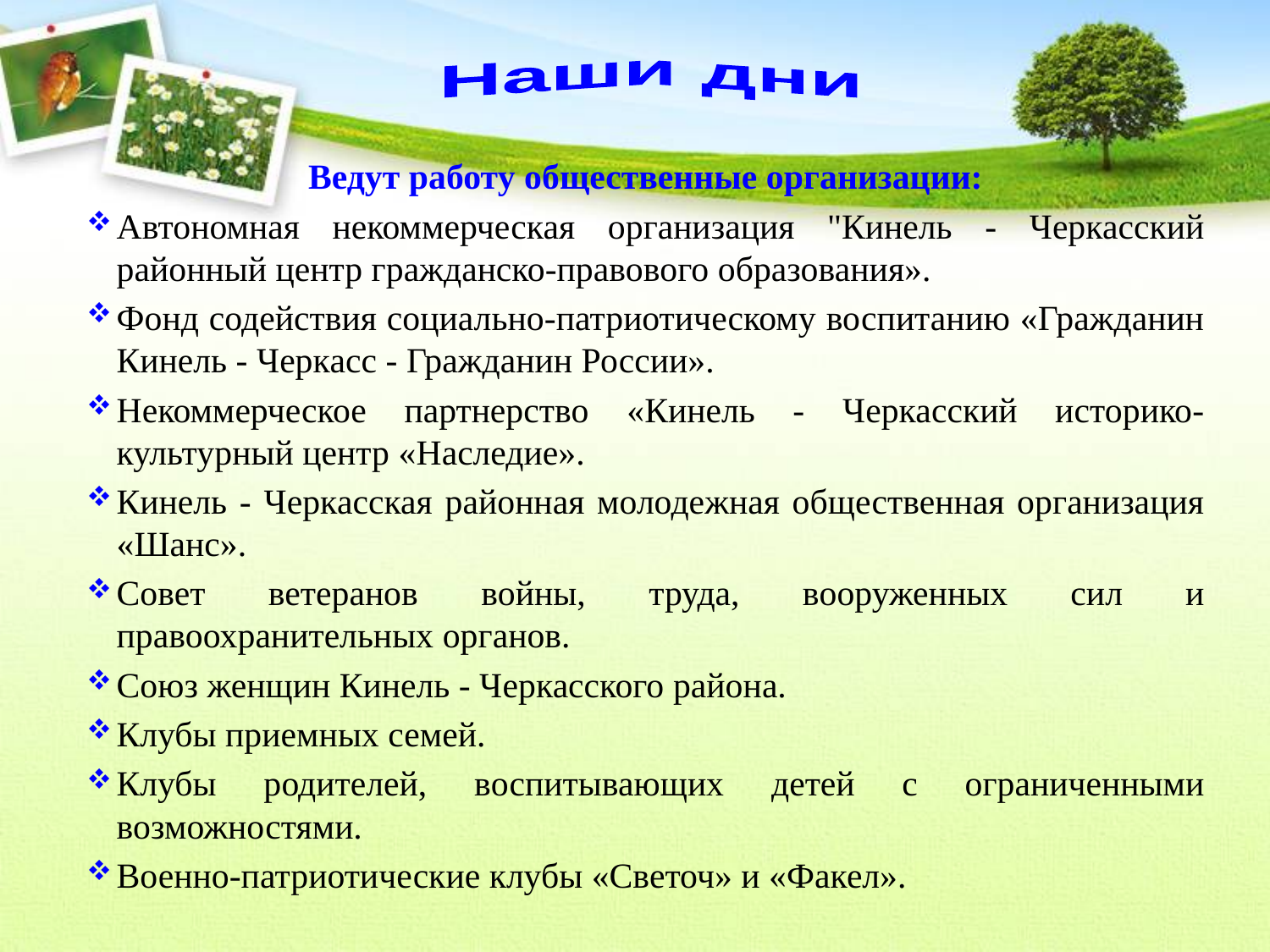

Наши дни
Ведут работу общественные организации:
Автономная некоммерческая организация "Кинель - Черкасский районный центр гражданско-правового образования».
Фонд содействия социально-патриотическому воспитанию «Гражданин Кинель - Черкасс - Гражданин России».
Некоммерческое партнерство «Кинель - Черкасский историко-культурный центр «Наследие».
Кинель - Черкасская районная молодежная общественная организация «Шанс».
Совет ветеранов войны, труда, вооруженных сил и правоохранительных органов.
Союз женщин Кинель - Черкасского района.
Клубы приемных семей.
Клубы родителей, воспитывающих детей с ограниченными возможностями.
Военно-патриотические клубы «Светоч» и «Факел».